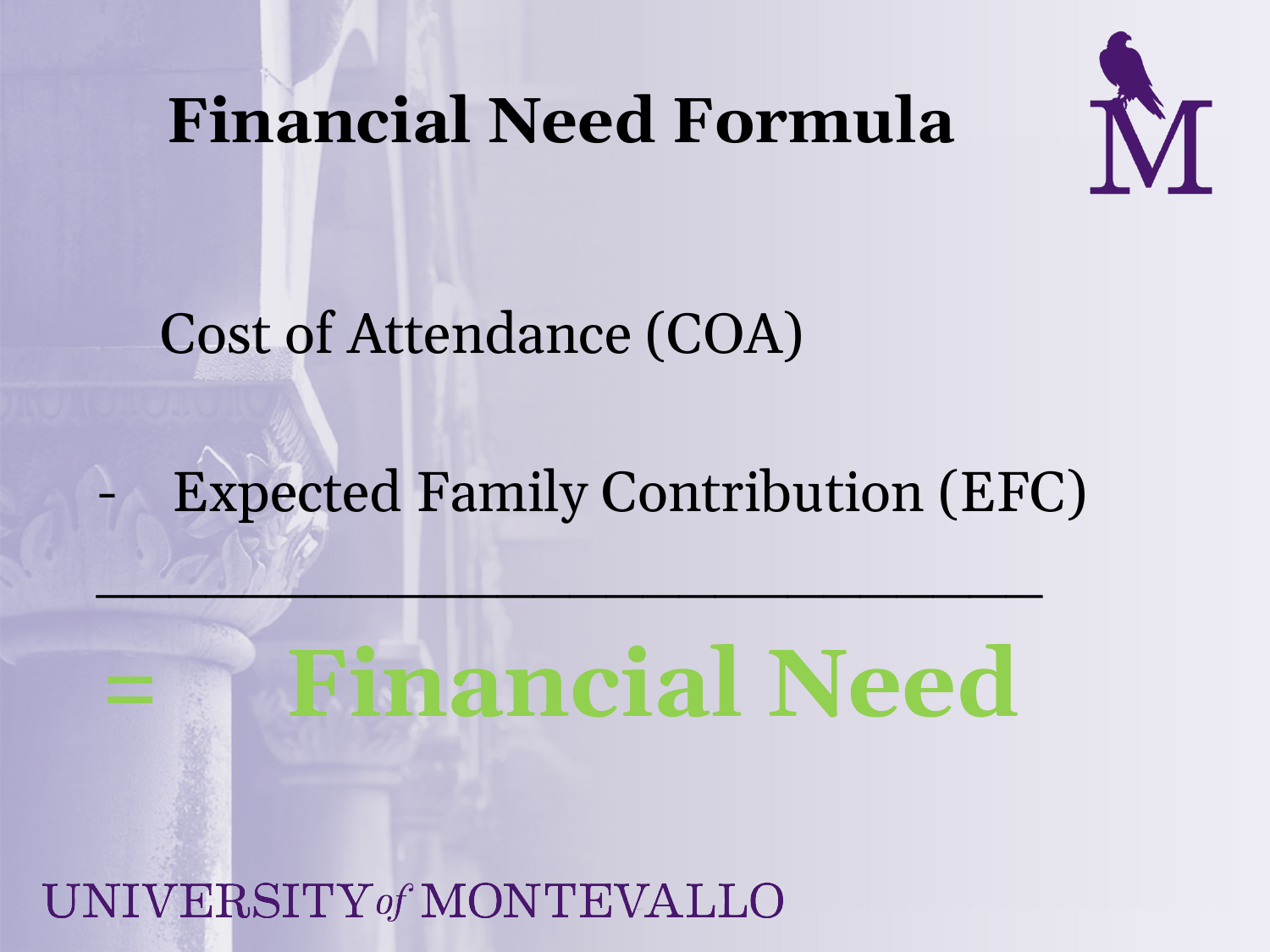

# Financial Need Formula

     Cost of Attendance (COA)

-    Expected Family Contribution (EFC)
__________________________
=     Financial Need